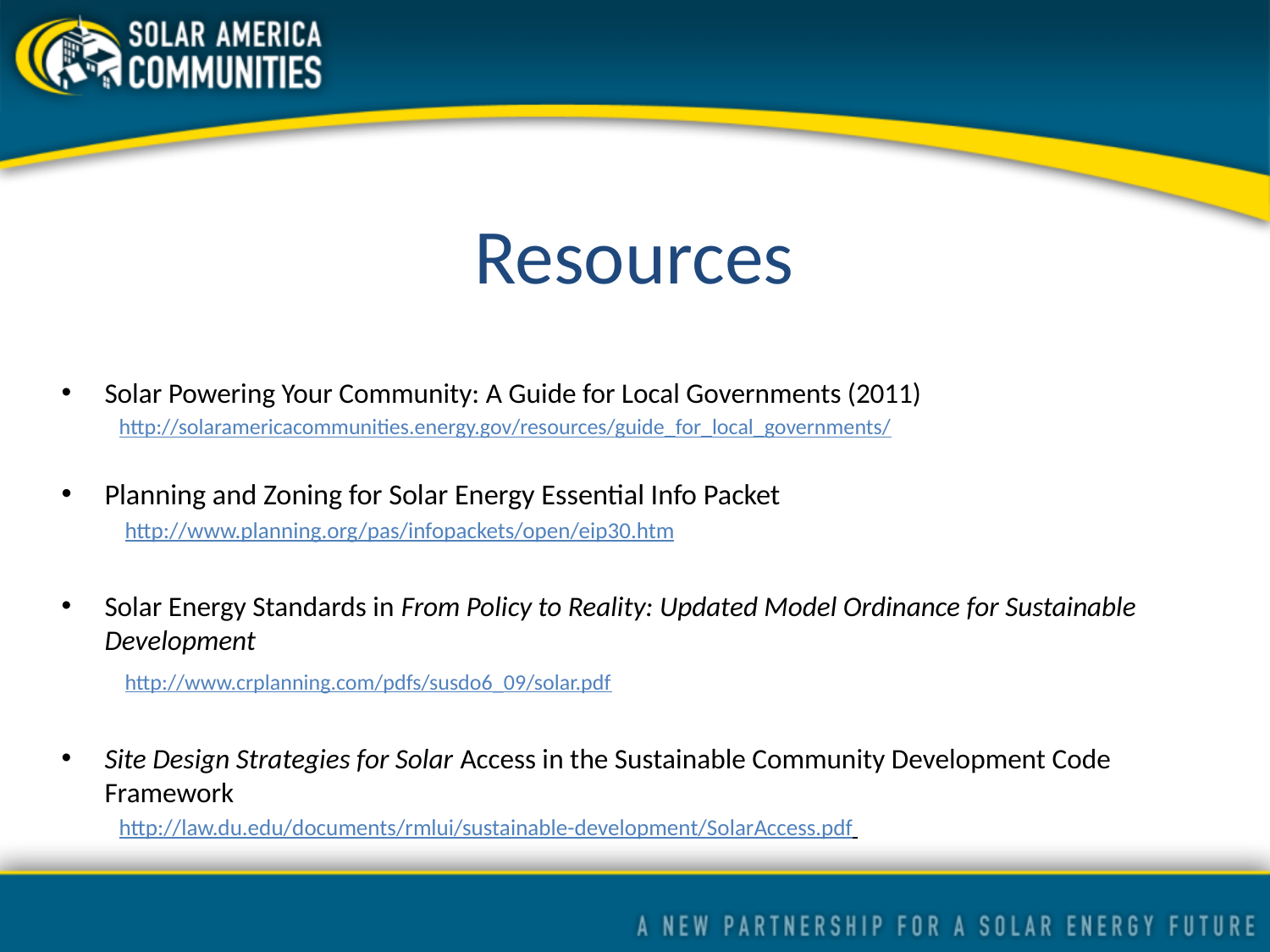

# Resources
Solar Powering Your Community: A Guide for Local Governments (2011)
http://solaramericacommunities.energy.gov/resources/guide_for_local_governments/

Planning and Zoning for Solar Energy Essential Info Packet
	http://www.planning.org/pas/infopackets/open/eip30.htm

Solar Energy Standards in From Policy to Reality: Updated Model Ordinance for Sustainable Development
	http://www.crplanning.com/pdfs/susdo6_09/solar.pdf

Site Design Strategies for Solar Access in the Sustainable Community Development Code Framework
http://law.du.edu/documents/rmlui/sustainable-development/SolarAccess.pdf